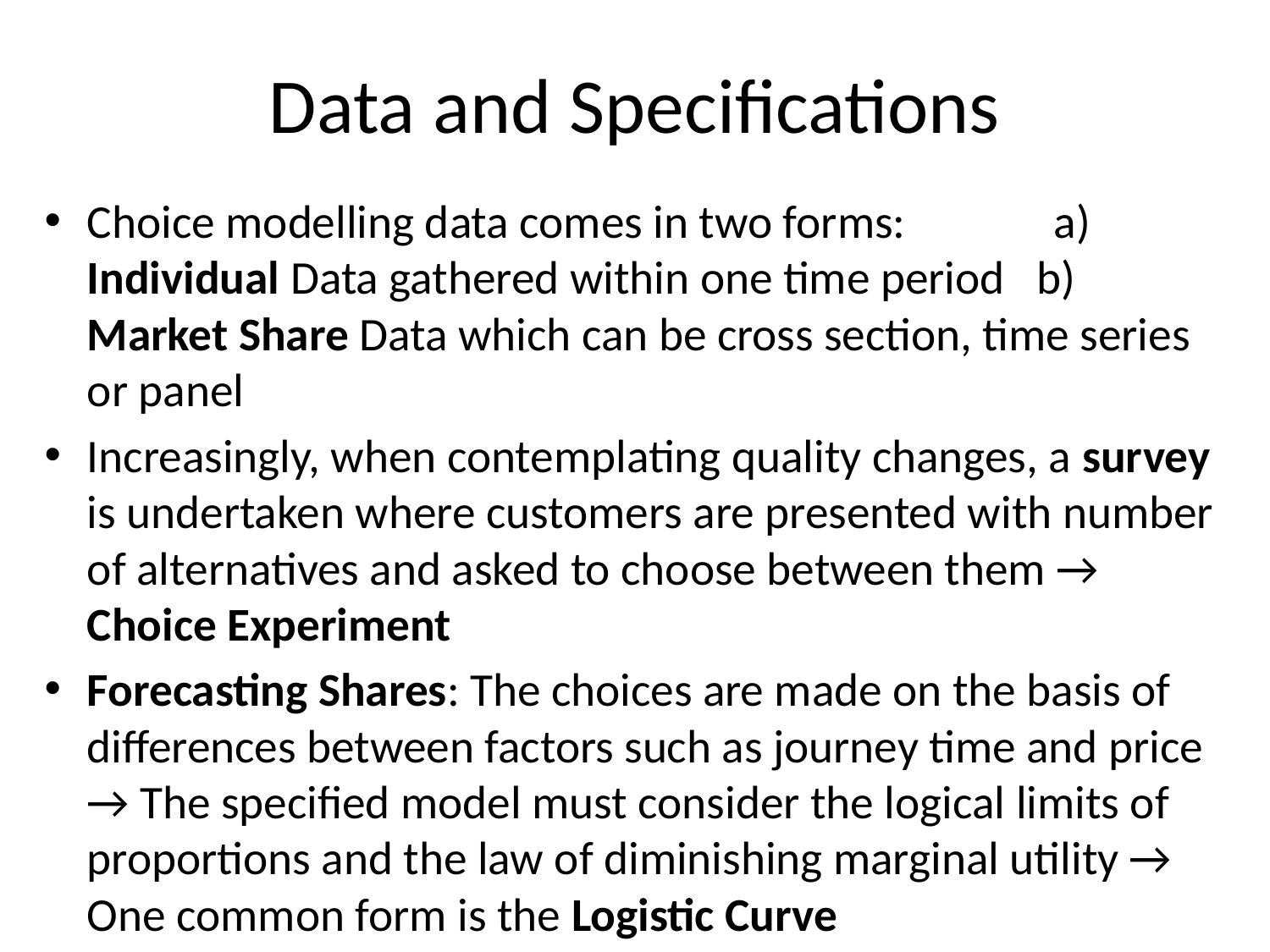

# Data and Specifications
Choice modelling data comes in two forms:              a) Individual Data gathered within one time period   b) Market Share Data which can be cross section, time series or panel
Increasingly, when contemplating quality changes, a survey is undertaken where customers are presented with number of alternatives and asked to choose between them → Choice Experiment
Forecasting Shares: The choices are made on the basis of differences between factors such as journey time and price → The specified model must consider the logical limits of proportions and the law of diminishing marginal utility → One common form is the Logistic Curve